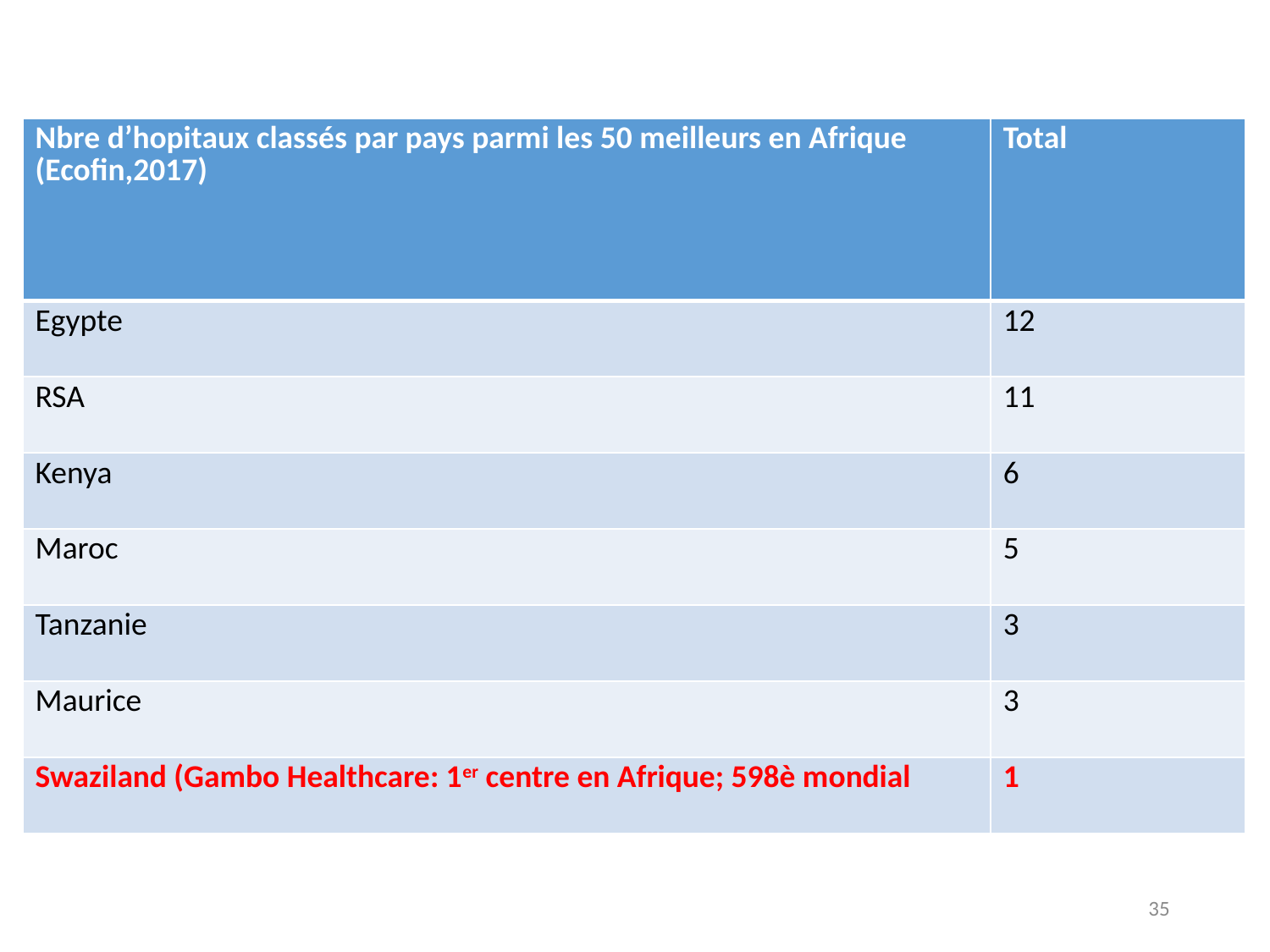

| Nbre d’hopitaux classés par pays parmi les 50 meilleurs en Afrique (Ecofin,2017) | Total |
| --- | --- |
| Egypte | 12 |
| RSA | 11 |
| Kenya | 6 |
| Maroc | 5 |
| Tanzanie | 3 |
| Maurice | 3 |
| Swaziland (Gambo Healthcare: 1er centre en Afrique; 598è mondial | 1 |
35